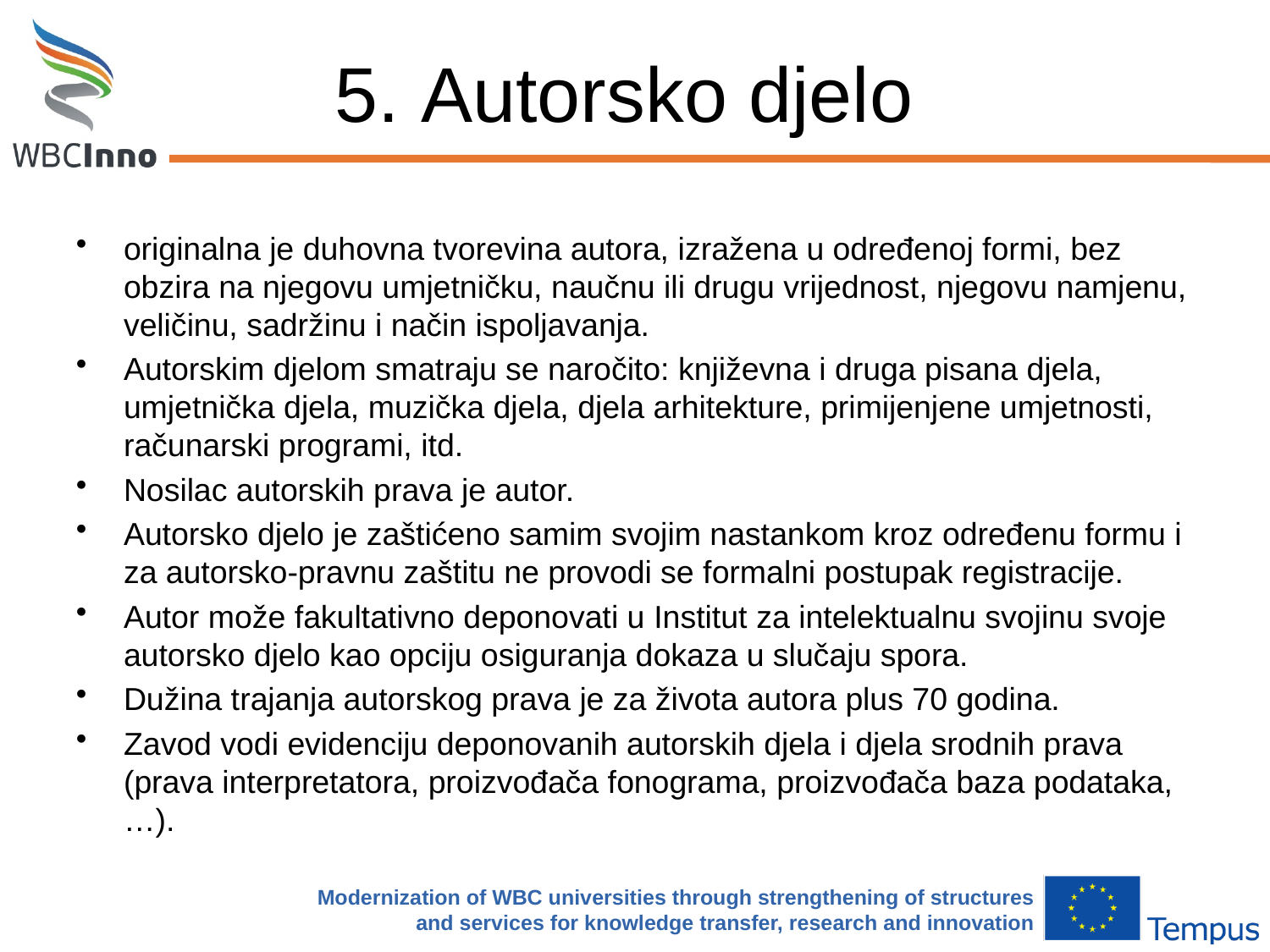

# 5. Autorsko djelo
originalna je duhovna tvorevina autora, izražena u određenoj formi, bez obzira na njegovu umjetničku, naučnu ili drugu vrijednost, njegovu namjenu, veličinu, sadržinu i način ispoljavanja.
Autorskim djelom smatraju se naročito: književna i druga pisana djela, umjetnička djela, muzička djela, djela arhitekture, primijenjene umjetnosti, računarski programi, itd.
Nosilac autorskih prava je autor.
Autorsko djelo je zaštićeno samim svojim nastankom kroz određenu formu i za autorsko-pravnu zaštitu ne provodi se formalni postupak registracije.
Autor može fakultativno deponovati u Institut za intelektualnu svojinu svoje autorsko djelo kao opciju osiguranja dokaza u slučaju spora.
Dužina trajanja autorskog prava je za života autora plus 70 godina.
Zavod vodi evidenciju deponovanih autorskih djela i djela srodnih prava (prava interpretatora, proizvođača fonograma, proizvođača baza podataka,…).